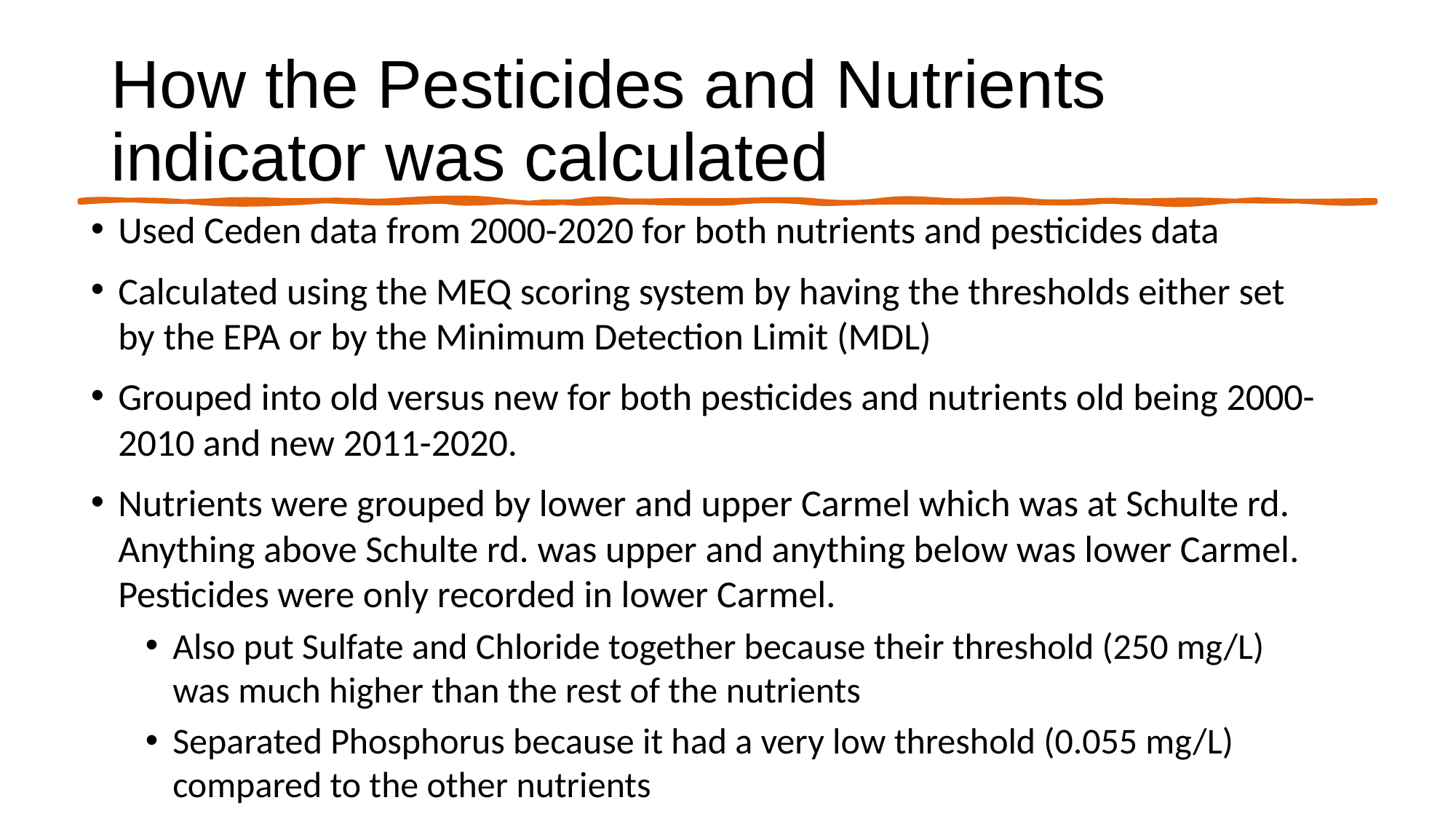

# How the Pesticides and Nutrients indicator was calculated

Used Ceden data from 2000-2020 for both nutrients and pesticides data
Calculated using the MEQ scoring system by having the thresholds either set by the EPA or by the Minimum Detection Limit (MDL)
Grouped into old versus new for both pesticides and nutrients old being 2000-2010 and new 2011-2020.
Nutrients were grouped by lower and upper Carmel which was at Schulte rd. Anything above Schulte rd. was upper and anything below was lower Carmel. Pesticides were only recorded in lower Carmel.
Also put Sulfate and Chloride together because their threshold (250 mg/L) was much higher than the rest of the nutrients
Separated Phosphorus because it had a very low threshold (0.055 mg/L) compared to the other nutrients